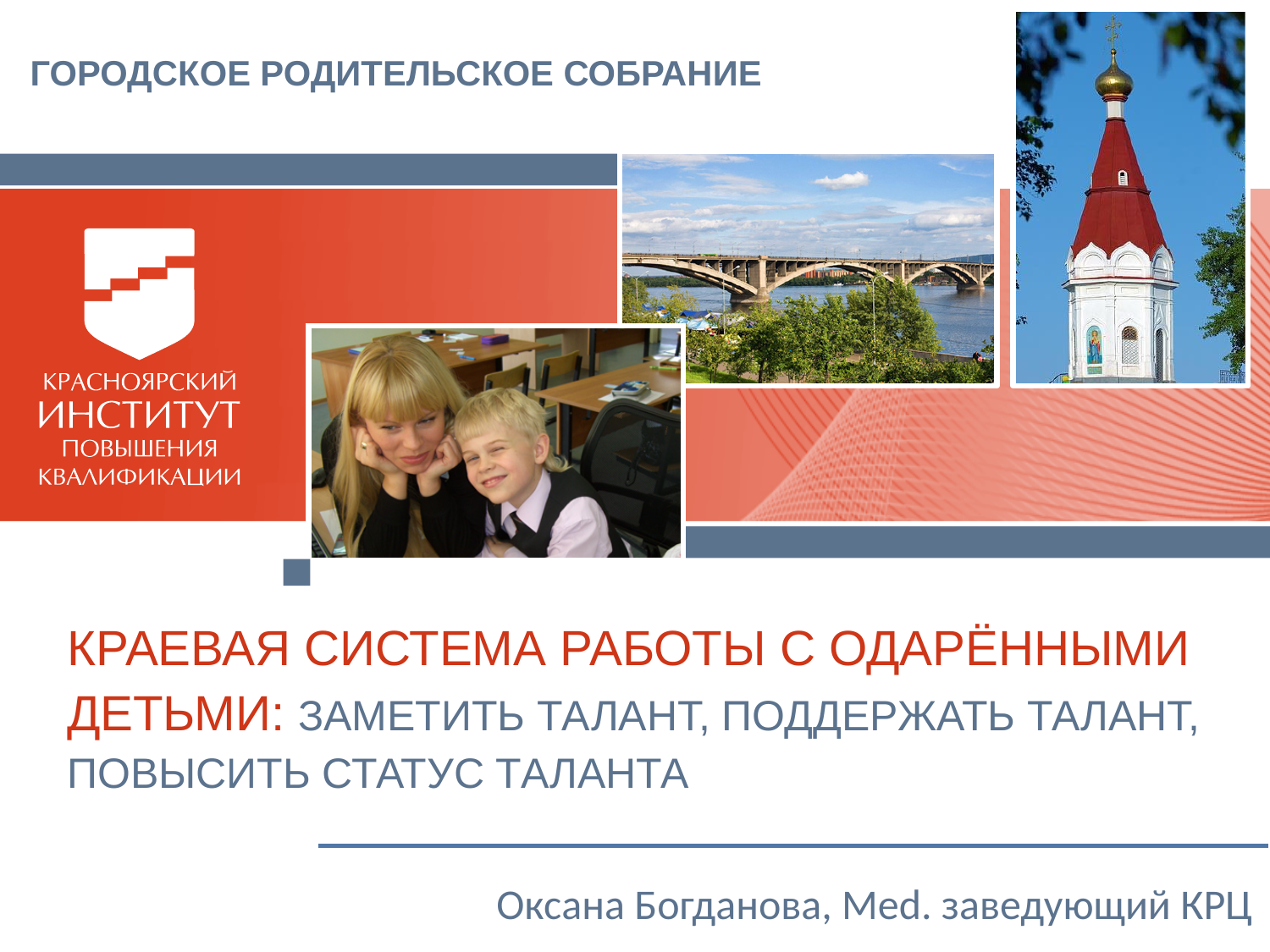

Городское родительское собрание
# Краевая система работы с одарёнными детьми: заметить талант, поддержать талант, повысить статус таланта
Оксана Богданова, Med. заведующий КРЦ